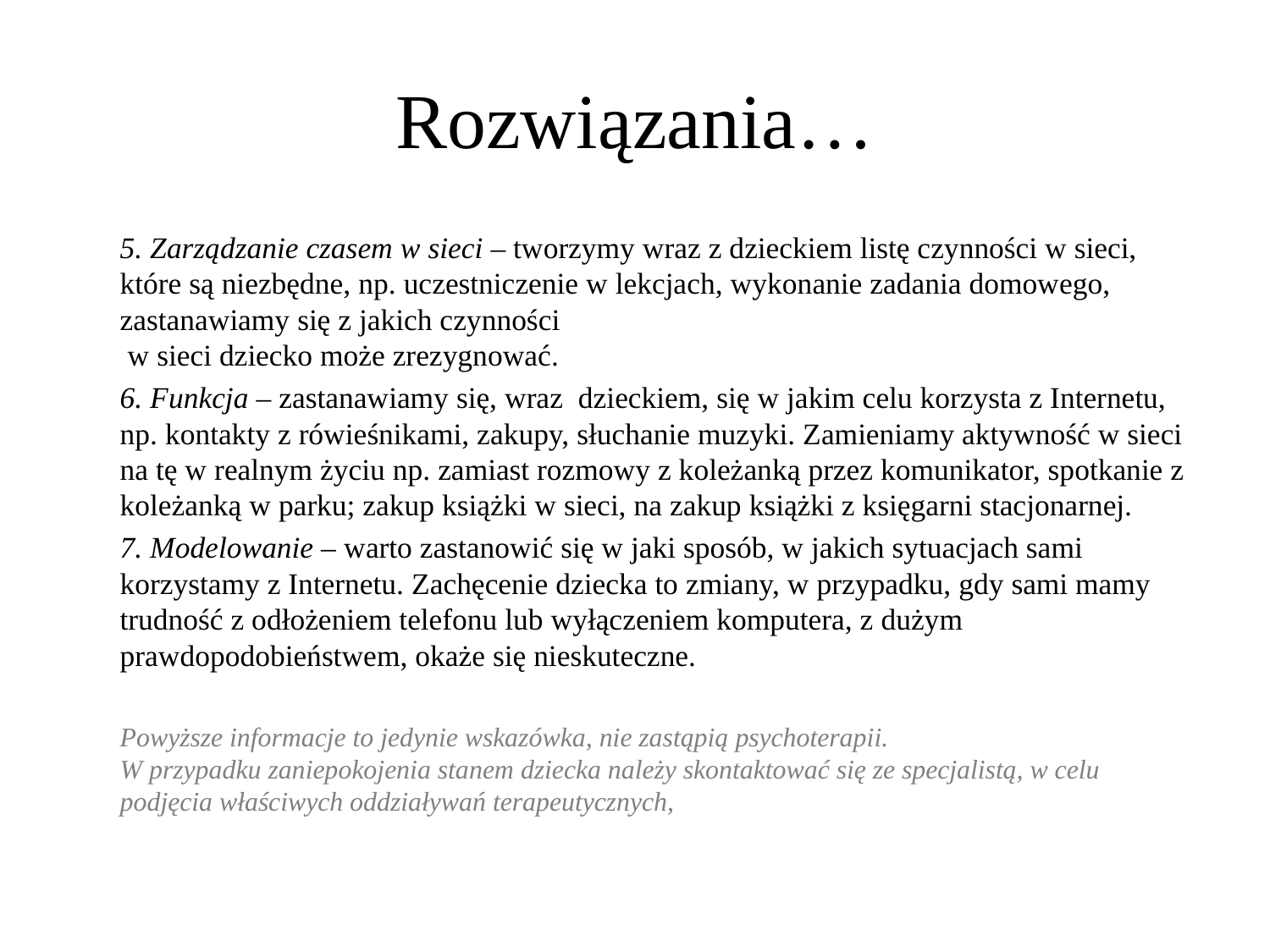

# Rozwiązania…
	5. Zarządzanie czasem w sieci – tworzymy wraz z dzieckiem listę czynności w sieci, które są niezbędne, np. uczestniczenie w lekcjach, wykonanie zadania domowego, zastanawiamy się z jakich czynności
 w sieci dziecko może zrezygnować.
	6. Funkcja – zastanawiamy się, wraz  dzieckiem, się w jakim celu korzysta z Internetu, np. kontakty z rówieśnikami, zakupy, słuchanie muzyki. Zamieniamy aktywność w sieci na tę w realnym życiu np. zamiast rozmowy z koleżanką przez komunikator, spotkanie z koleżanką w parku; zakup książki w sieci, na zakup książki z księgarni stacjonarnej.
	7. Modelowanie – warto zastanowić się w jaki sposób, w jakich sytuacjach sami korzystamy z Internetu. Zachęcenie dziecka to zmiany, w przypadku, gdy sami mamy trudność z odłożeniem telefonu lub wyłączeniem komputera, z dużym prawdopodobieństwem, okaże się nieskuteczne.

	Powyższe informacje to jedynie wskazówka, nie zastąpią psychoterapii.
W przypadku zaniepokojenia stanem dziecka należy skontaktować się ze specjalistą, w celu podjęcia właściwych oddziaływań terapeutycznych,